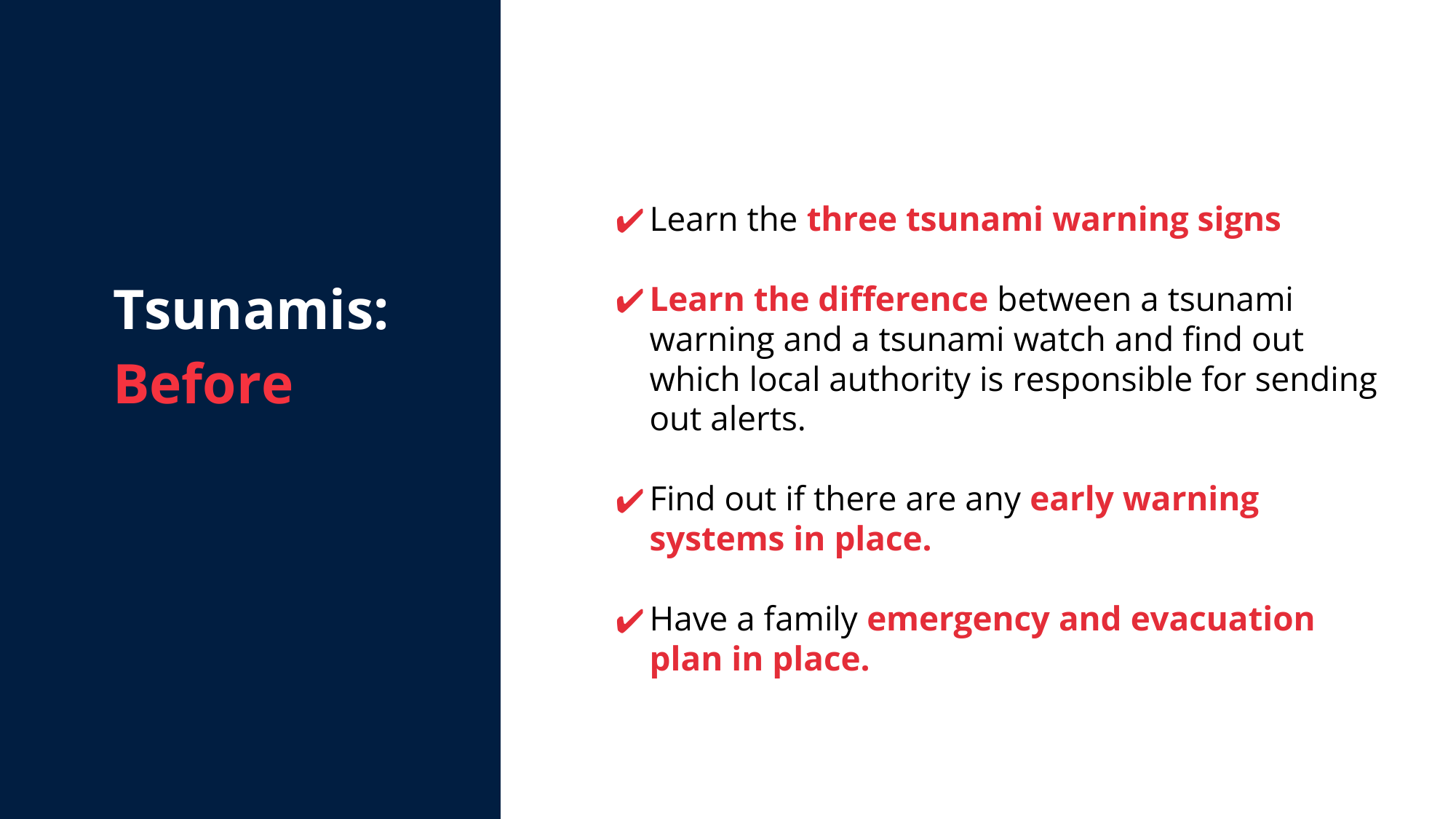

Tsunamis:
Before
Learn the three tsunami warning signs

Learn the difference between a tsunami warning and a tsunami watch and find out which local authority is responsible for sending out alerts.

Find out if there are any early warning systems in place.

Have a family emergency and evacuation plan in place.